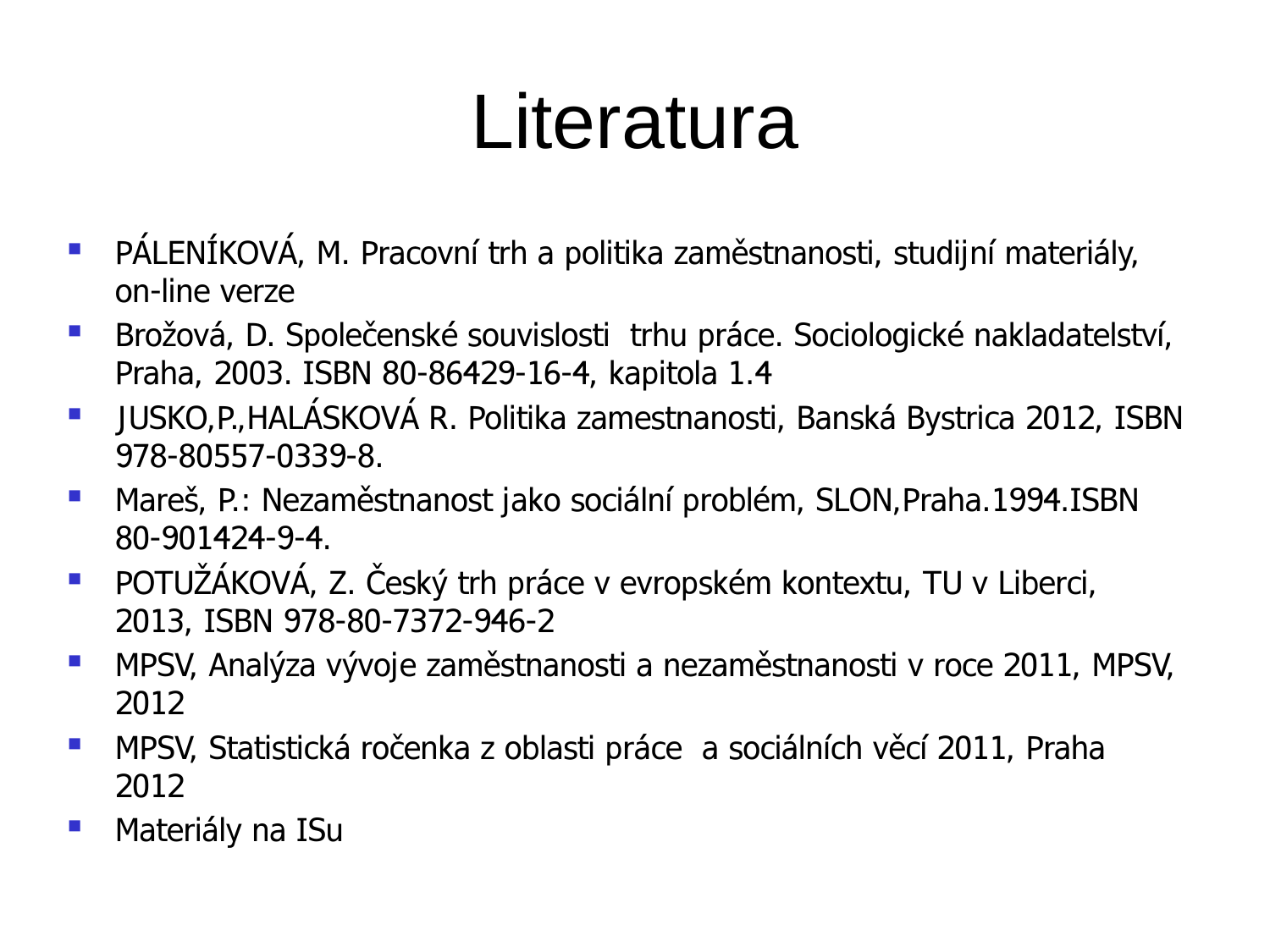

# Literatura
PÁLENÍKOVÁ, M. Pracovní trh a politika zaměstnanosti, studijní materiály, on-line verze
Brožová, D. Společenské souvislosti  trhu práce. Sociologické nakladatelství, Praha, 2003. ISBN 80-86429-16-4, kapitola 1.4
JUSKO,P.,HALÁSKOVÁ R. Politika zamestnanosti, Banská Bystrica 2012, ISBN 978-80557-0339-8.
Mareš, P.: Nezaměstnanost jako sociální problém, SLON,Praha.1994.ISBN 80-901424-9-4.
POTUŽÁKOVÁ, Z. Český trh práce v evropském kontextu, TU v Liberci, 2013, ISBN 978-80-7372-946-2
MPSV, Analýza vývoje zaměstnanosti a nezaměstnanosti v roce 2011, MPSV, 2012
MPSV, Statistická ročenka z oblasti práce  a sociálních věcí 2011, Praha 2012
Materiály na ISu